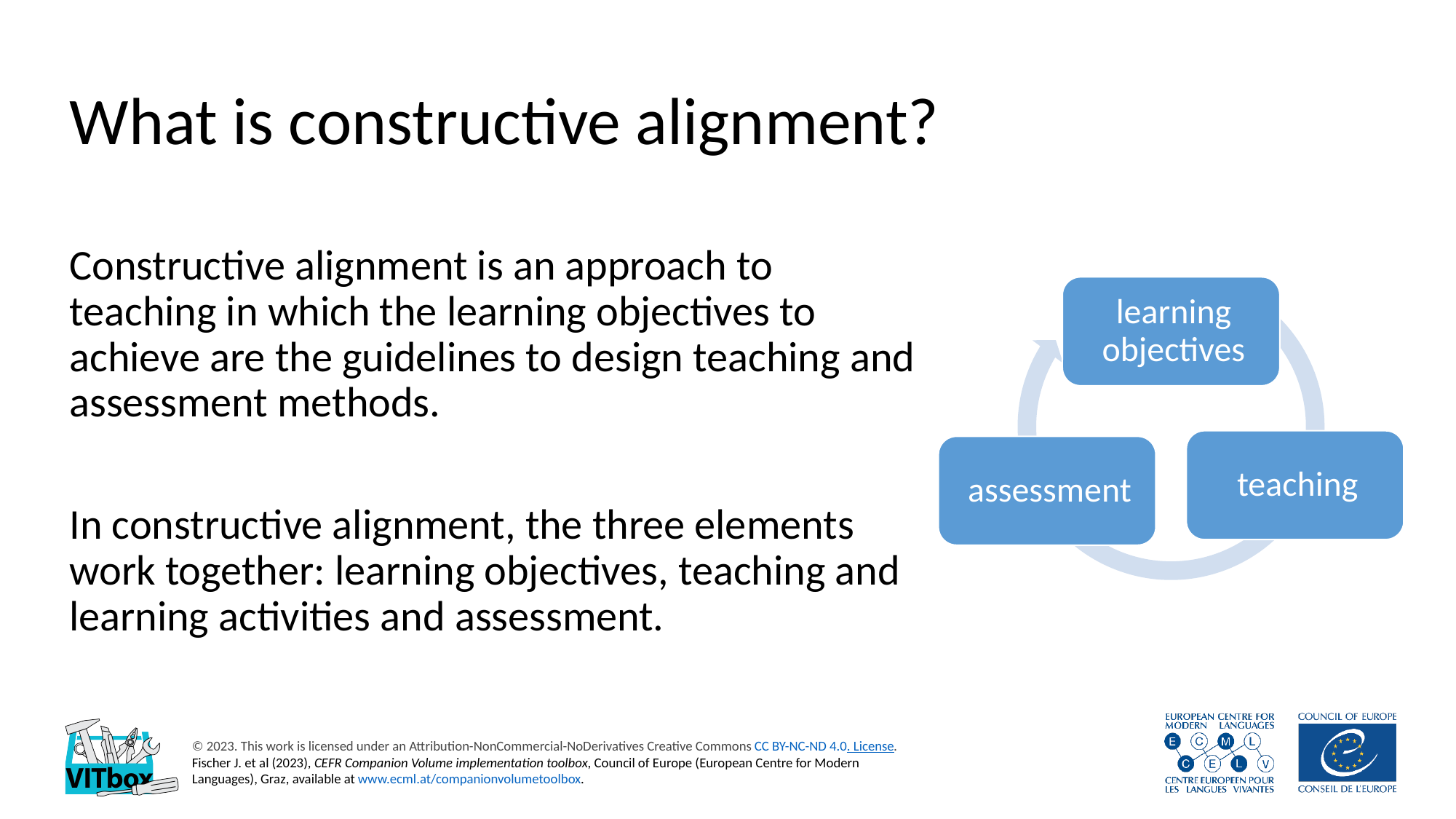

# What is constructive alignment?
learning objectives
teaching
assessment
Constructive alignment is an approach to teaching in which the learning objectives to achieve are the guidelines to design teaching and assessment methods.

In constructive alignment, the three elements work together: learning objectives, teaching and learning activities and assessment.